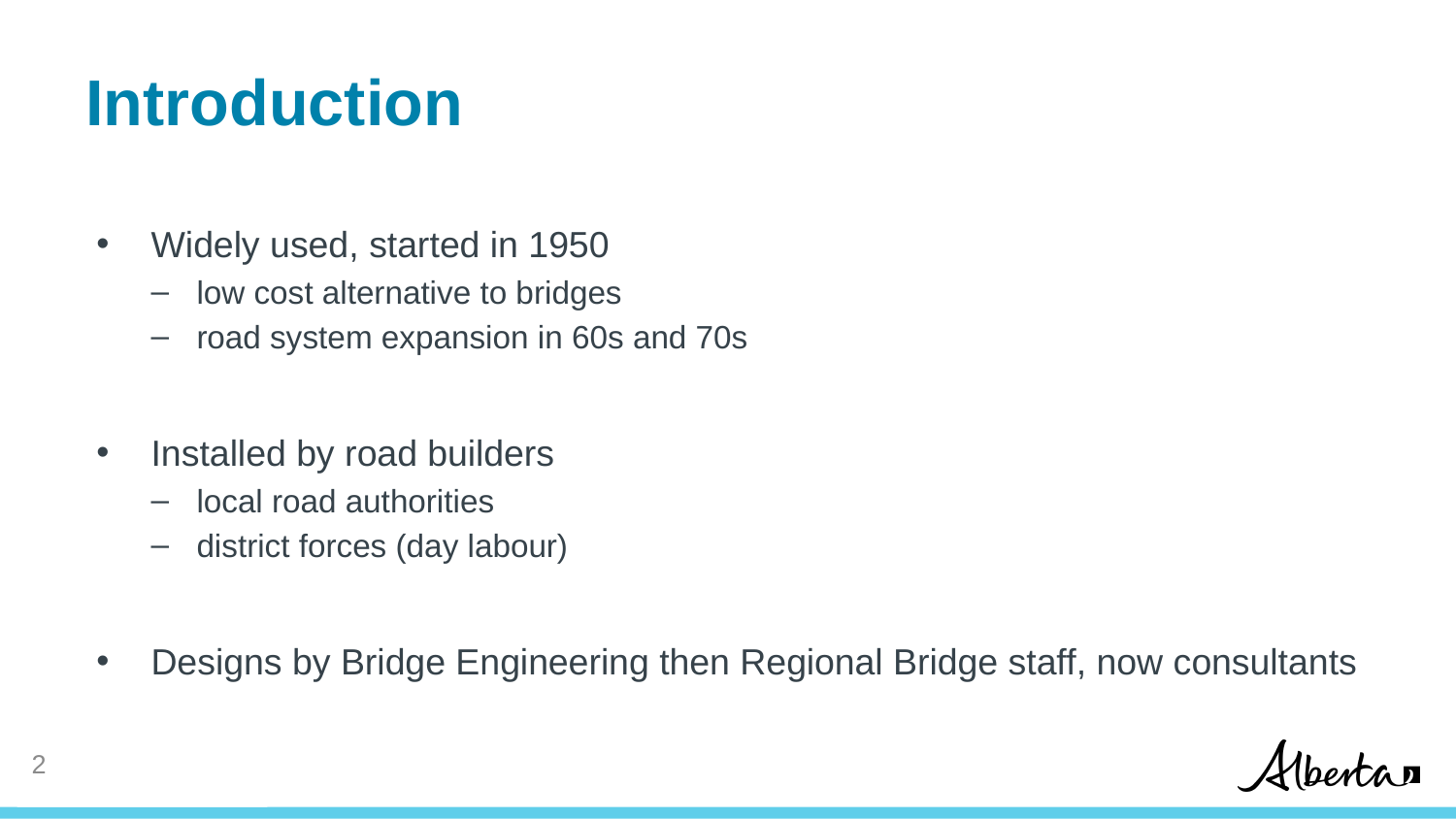

# Introduction
Widely used, started in 1950
low cost alternative to bridges
road system expansion in 60s and 70s

Installed by road builders
local road authorities
district forces (day labour)

Designs by Bridge Engineering then Regional Bridge staff, now consultants
2